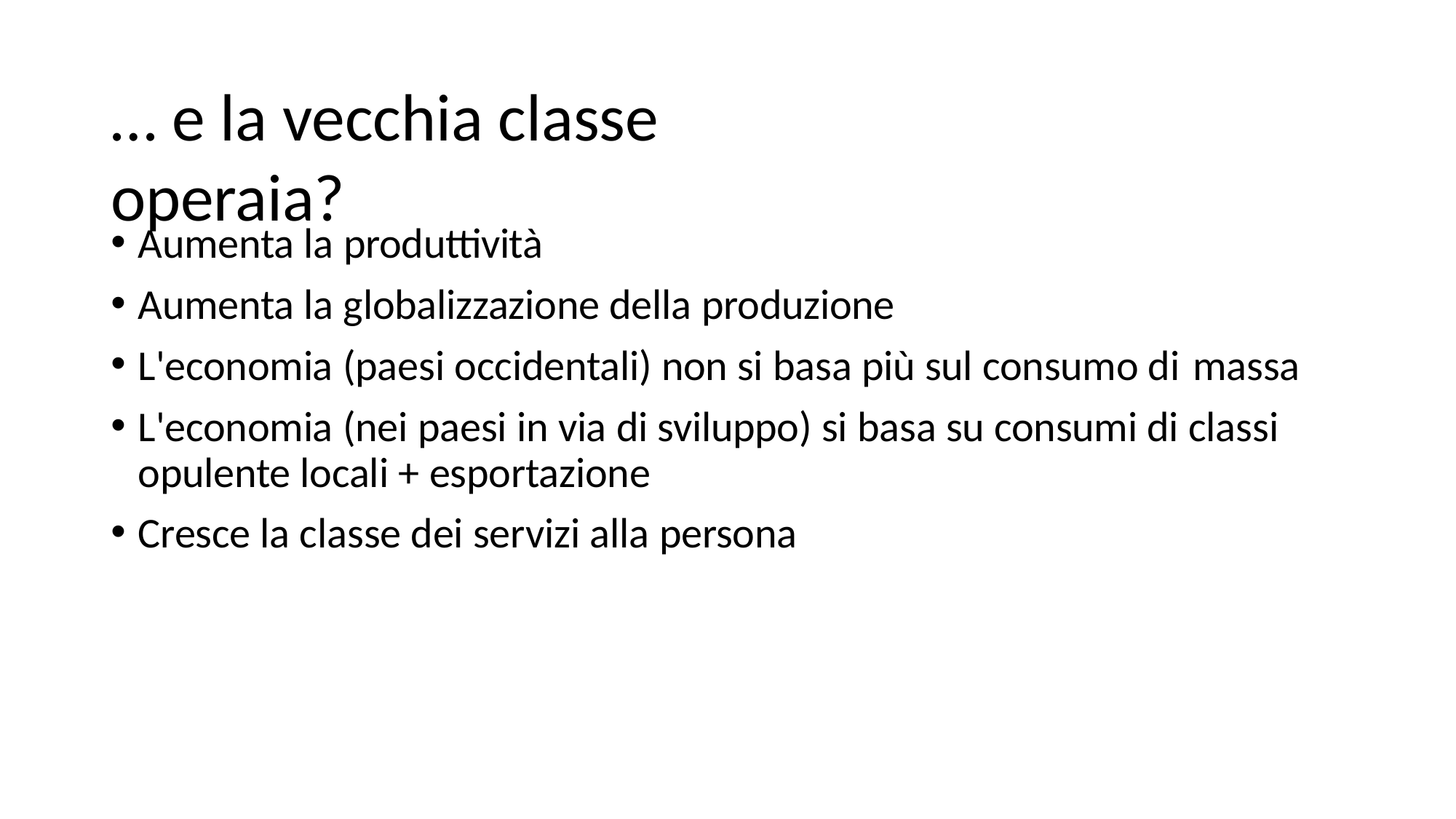

# … e la vecchia classe operaia?
Aumenta la produttività
Aumenta la globalizzazione della produzione
L'economia (paesi occidentali) non si basa più sul consumo di massa
L'economia (nei paesi in via di sviluppo) si basa su consumi di classi  opulente locali + esportazione
Cresce la classe dei servizi alla persona